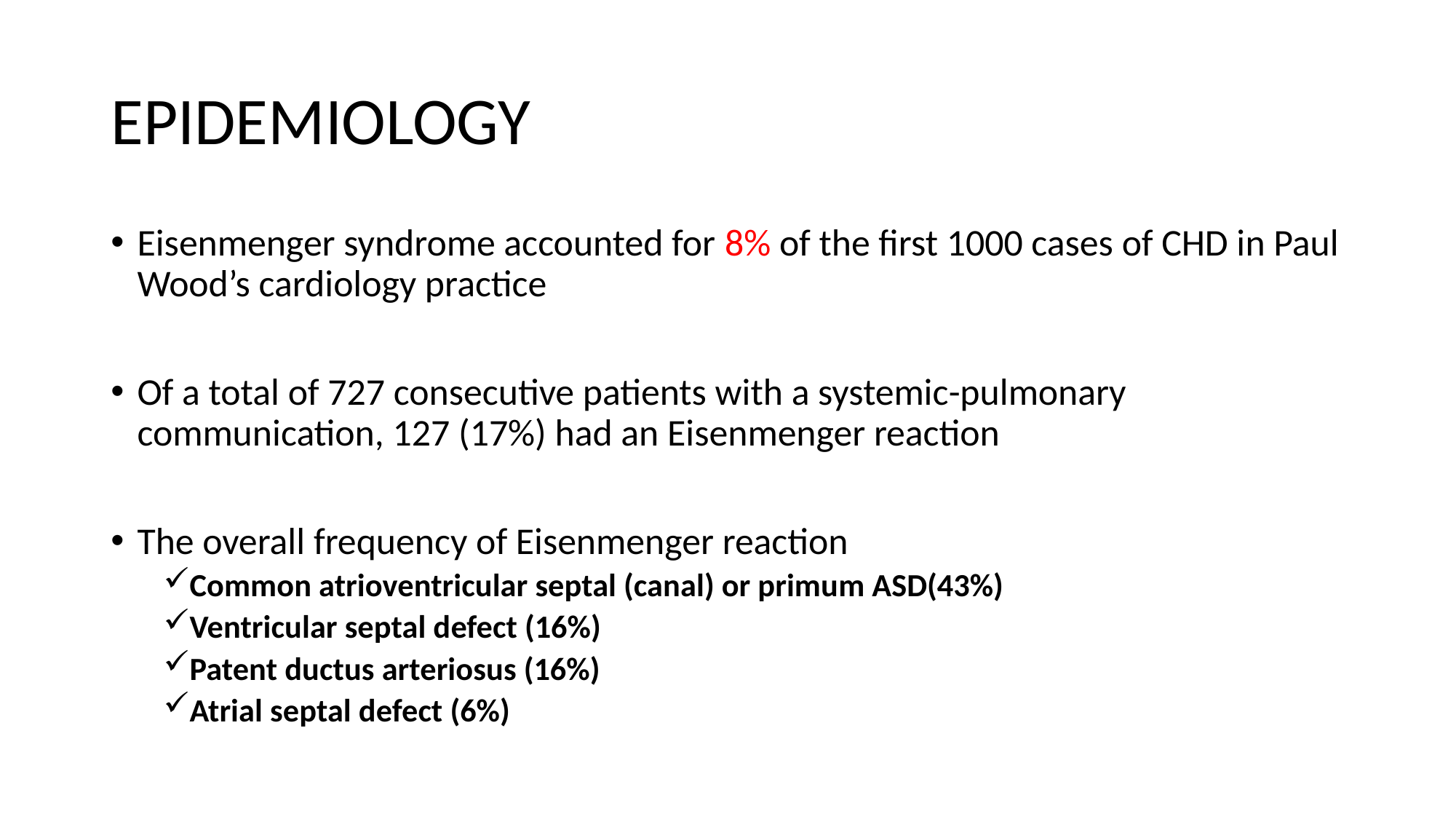

# EPIDEMIOLOGY
Eisenmenger syndrome accounted for 8% of the first 1000 cases of CHD in Paul Wood’s cardiology practice

Of a total of 727 consecutive patients with a systemic-pulmonary communication, 127 (17%) had an Eisenmenger reaction

The overall frequency of Eisenmenger reaction
Common atrioventricular septal (canal) or primum ASD(43%)
Ventricular septal defect (16%)
Patent ductus arteriosus (16%)
Atrial septal defect (6%)